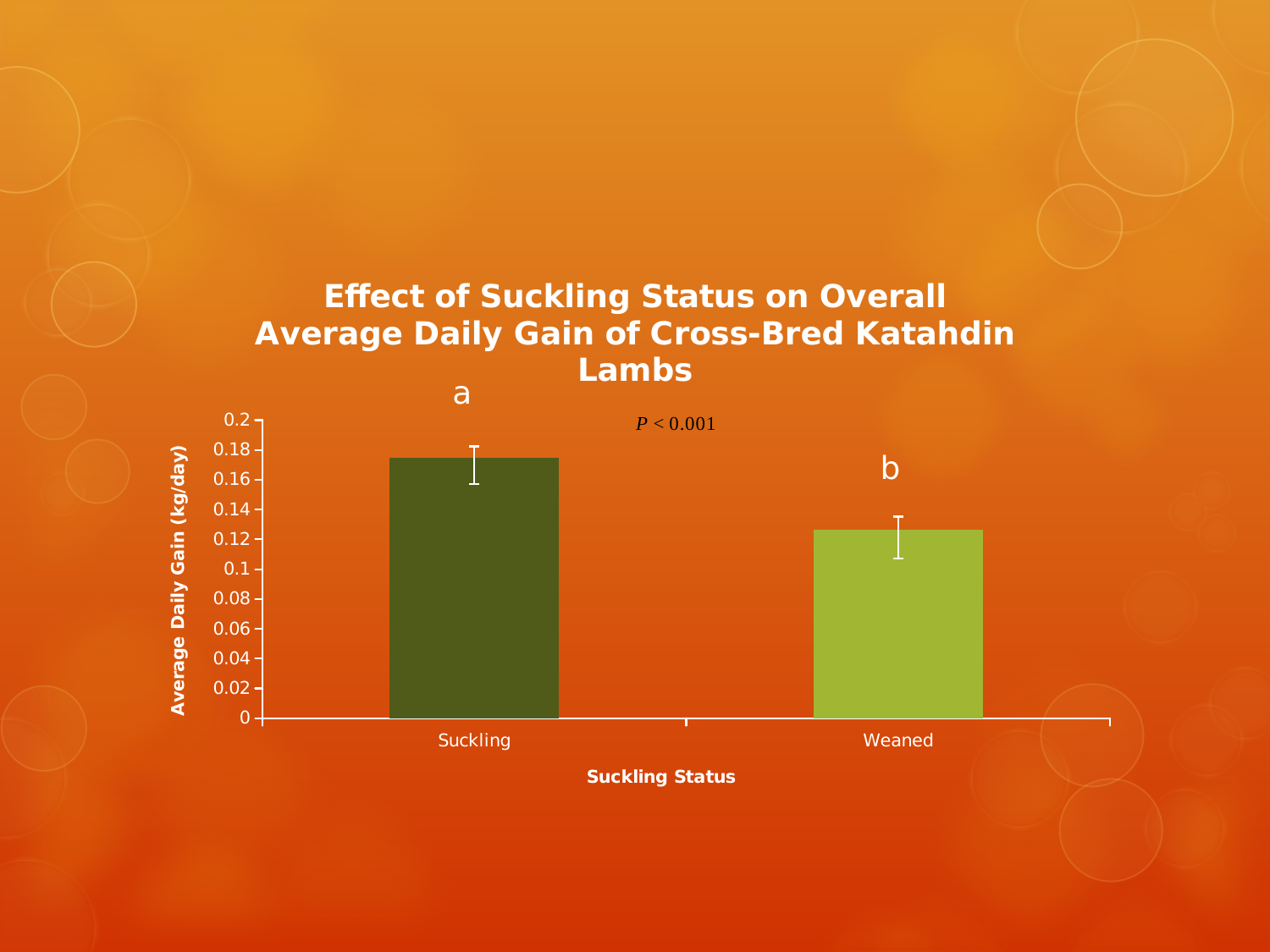

### Chart: Effect of Suckling Status on Overall Average Daily Gain of Cross-Bred Katahdin Lambs

| Category |  |
|---|---|
| Suckling | 0.17466367713004485 |
| Weaned | 0.1265022421524664 |
a